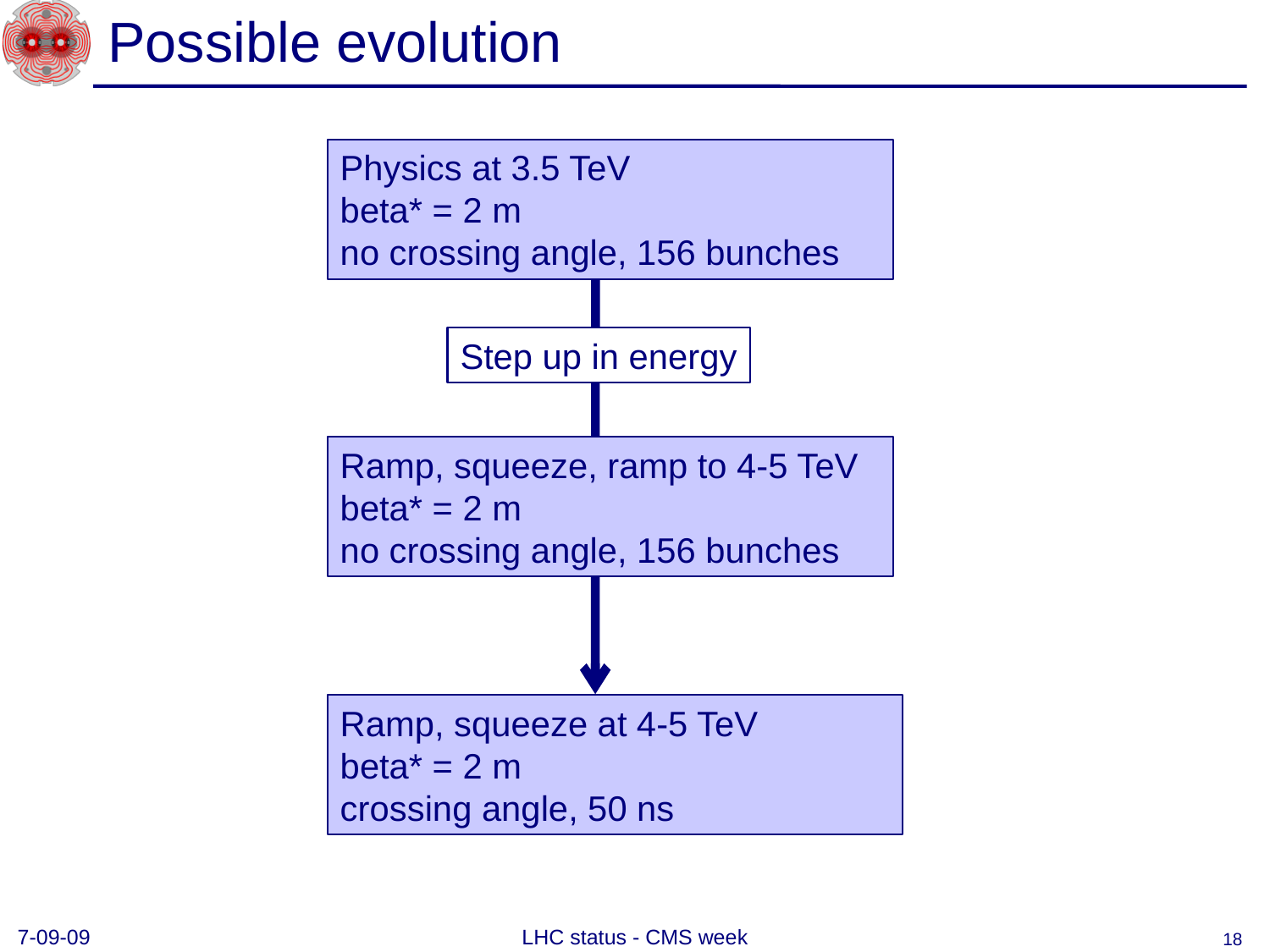

# Possible evolution
Physics at 3.5 TeV
beta* = 2 m
no crossing angle, 156 bunches
Step up in energy
Ramp, squeeze, ramp to 4-5 TeV
beta* = 2 m
no crossing angle, 156 bunches
Ramp, squeeze at 4-5 TeV
beta* = 2 m
crossing angle, 50 ns
7-09-09
LHC status - CMS week
18